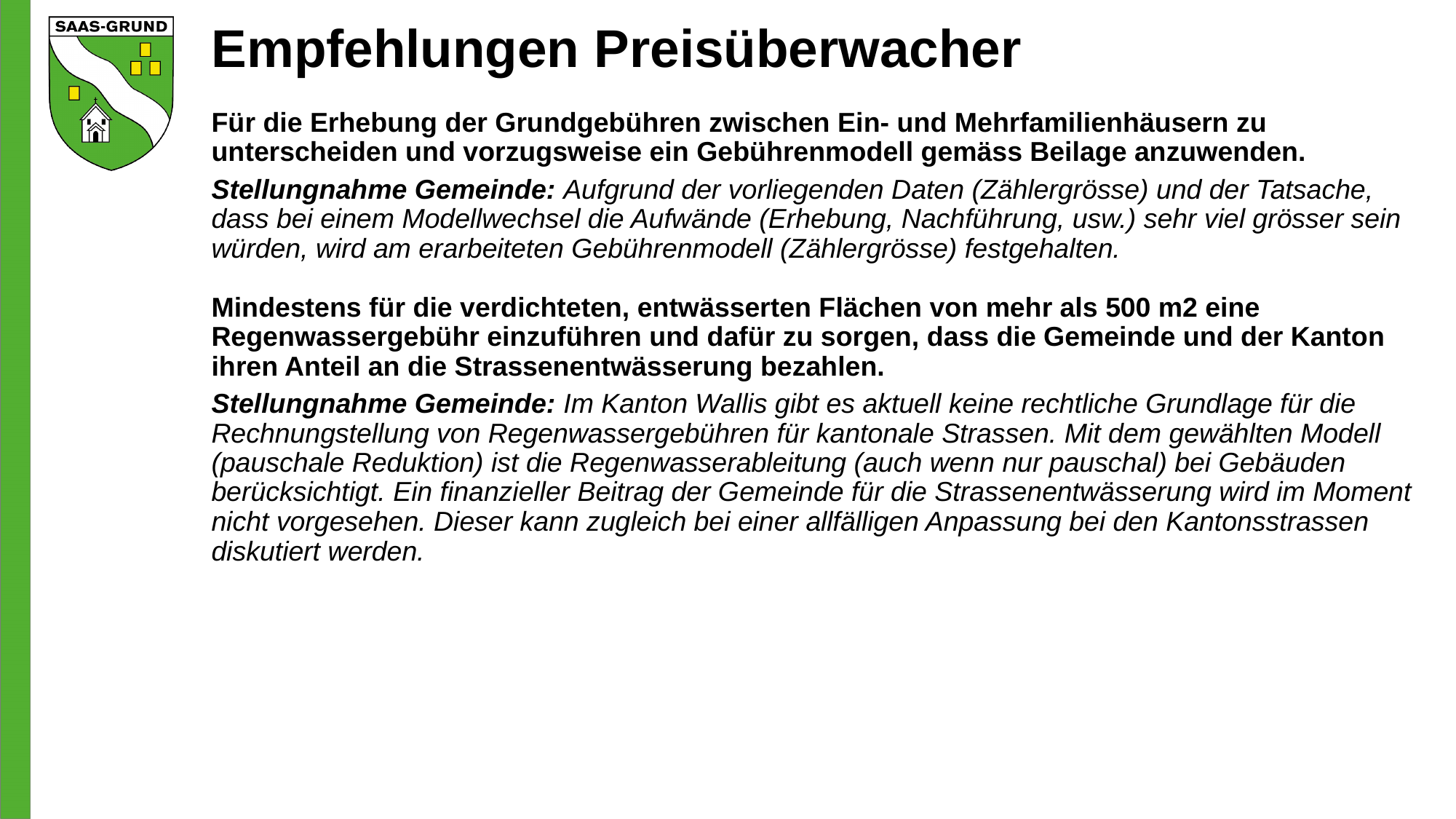

# Empfehlungen Preisüberwacher Für die Erhebung der Grundgebühren zwischen Ein- und Mehrfamilienhäusern zu unterscheiden und vorzugsweise ein Gebührenmodell gemäss Beilage anzuwenden. Stellungnahme Gemeinde: Aufgrund der vorliegenden Daten (Zählergrösse) und der Tatsache, dass bei einem Modellwechsel die Aufwände (Erhebung, Nachführung, usw.) sehr viel grösser sein würden, wird am erarbeiteten Gebührenmodell (Zählergrösse) festgehalten. Mindestens für die verdichteten, entwässerten Flächen von mehr als 500 m2 eine Regenwassergebühr einzuführen und dafür zu sorgen, dass die Gemeinde und der Kanton ihren Anteil an die Strassenentwässerung bezahlen. Stellungnahme Gemeinde: Im Kanton Wallis gibt es aktuell keine rechtliche Grundlage für die Rechnungstellung von Regenwassergebühren für kantonale Strassen. Mit dem gewählten Modell (pauschale Reduktion) ist die Regenwasserableitung (auch wenn nur pauschal) bei Gebäuden berücksichtigt. Ein finanzieller Beitrag der Gemeinde für die Strassenentwässerung wird im Moment nicht vorgesehen. Dieser kann zugleich bei einer allfälligen Anpassung bei den Kantonsstrassen diskutiert werden.